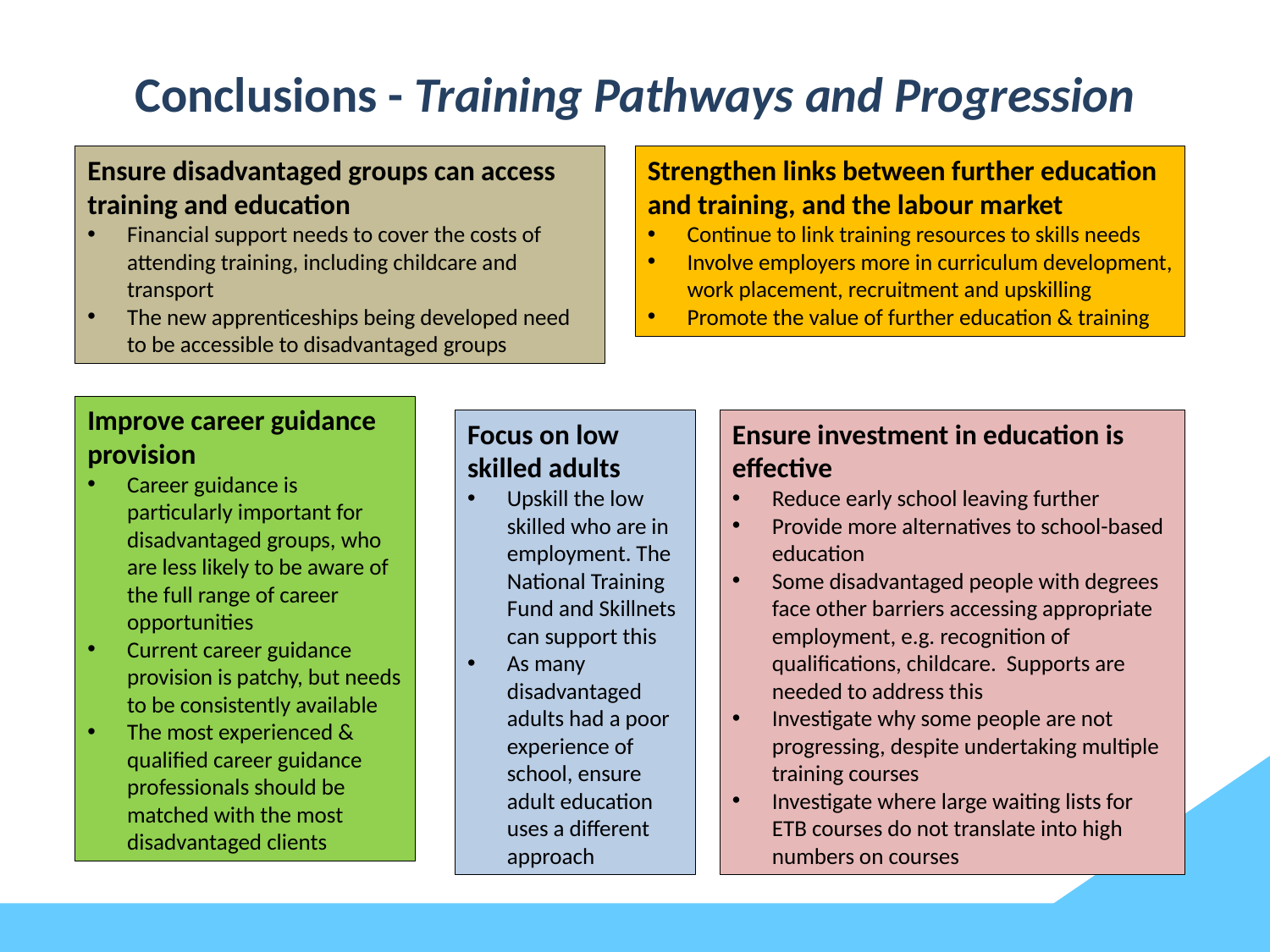

# Conclusions - Training Pathways and Progression
Ensure disadvantaged groups can access training and education
Financial support needs to cover the costs of attending training, including childcare and transport
The new apprenticeships being developed need to be accessible to disadvantaged groups
Strengthen links between further education and training, and the labour market
Continue to link training resources to skills needs
Involve employers more in curriculum development, work placement, recruitment and upskilling
Promote the value of further education & training
Improve career guidance provision
Career guidance is particularly important for disadvantaged groups, who are less likely to be aware of the full range of career opportunities
Current career guidance provision is patchy, but needs to be consistently available
The most experienced & qualified career guidance professionals should be matched with the most disadvantaged clients
Focus on low skilled adults
Upskill the low skilled who are in employment. The National Training Fund and Skillnets can support this
As many disadvantaged adults had a poor experience of school, ensure adult education uses a different approach
Ensure investment in education is effective
Reduce early school leaving further
Provide more alternatives to school-based education
Some disadvantaged people with degrees face other barriers accessing appropriate employment, e.g. recognition of qualifications, childcare.  Supports are needed to address this
Investigate why some people are not progressing, despite undertaking multiple training courses
Investigate where large waiting lists for ETB courses do not translate into high numbers on courses